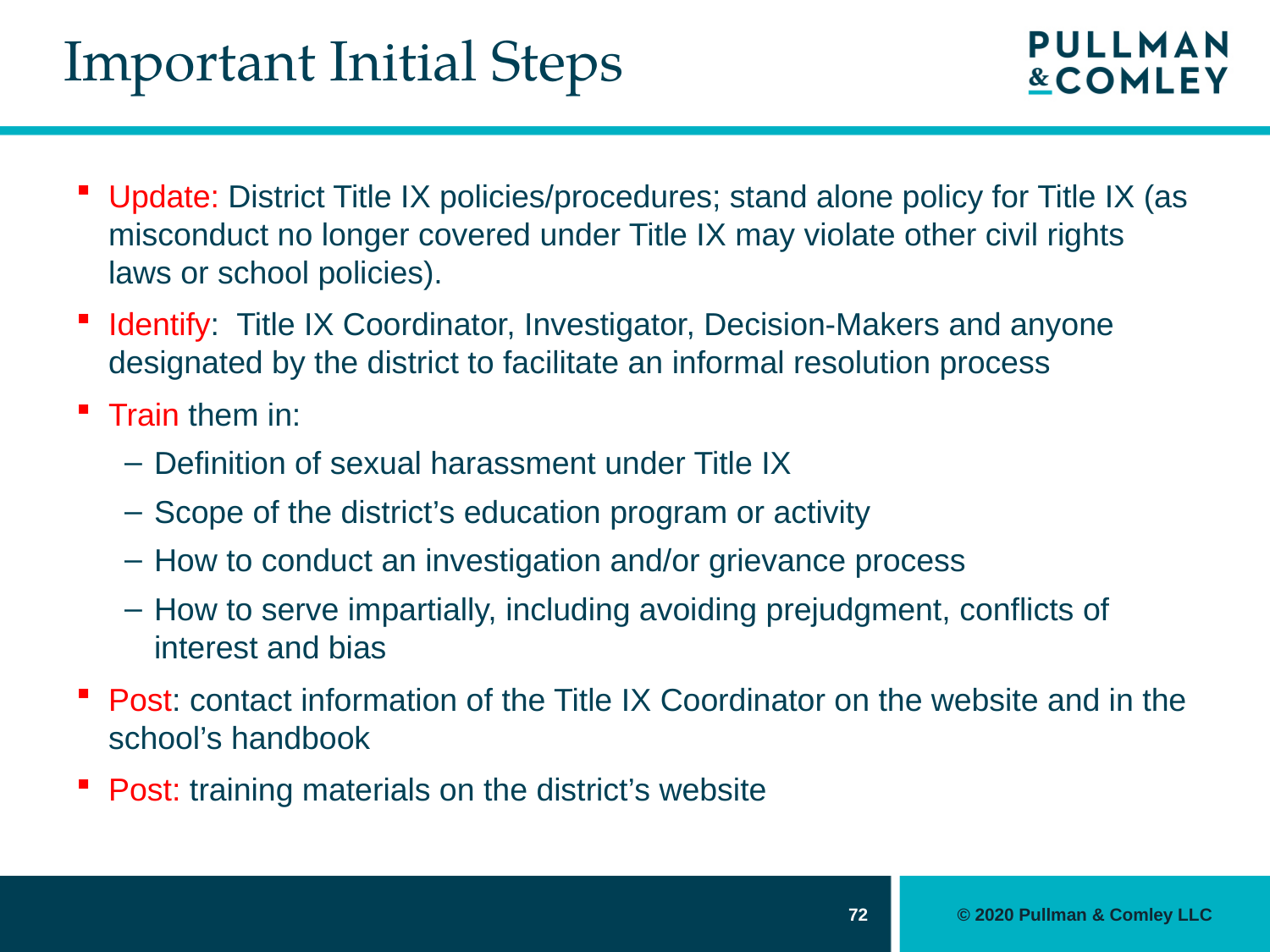

# Important Initial Steps
Update: District Title IX policies/procedures; stand alone policy for Title IX (as misconduct no longer covered under Title IX may violate other civil rights laws or school policies).
Identify:  Title IX Coordinator, Investigator, Decision-Makers and anyone designated by the district to facilitate an informal resolution process
Train them in:
Definition of sexual harassment under Title IX
Scope of the district’s education program or activity
How to conduct an investigation and/or grievance process
How to serve impartially, including avoiding prejudgment, conflicts of interest and bias
Post: contact information of the Title IX Coordinator on the website and in the school’s handbook
Post: training materials on the district’s website
72
© 2020 Pullman & Comley LLC